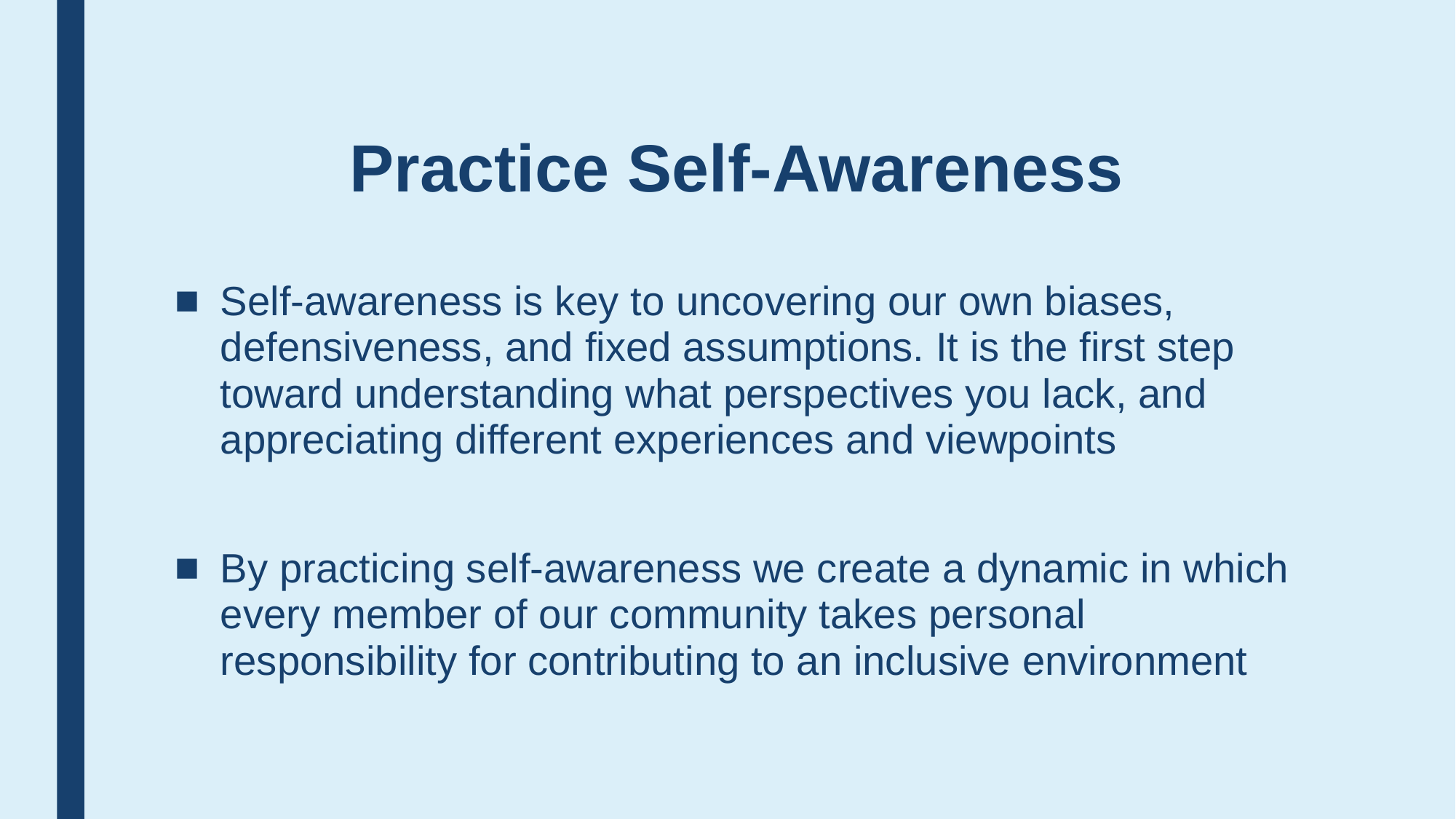

# Practice Self-Awareness
Self-awareness is key to uncovering our own biases, defensiveness, and fixed assumptions. It is the first step toward understanding what perspectives you lack, and appreciating different experiences and viewpoints

By practicing self-awareness we create a dynamic in which every member of our community takes personal responsibility for contributing to an inclusive environment